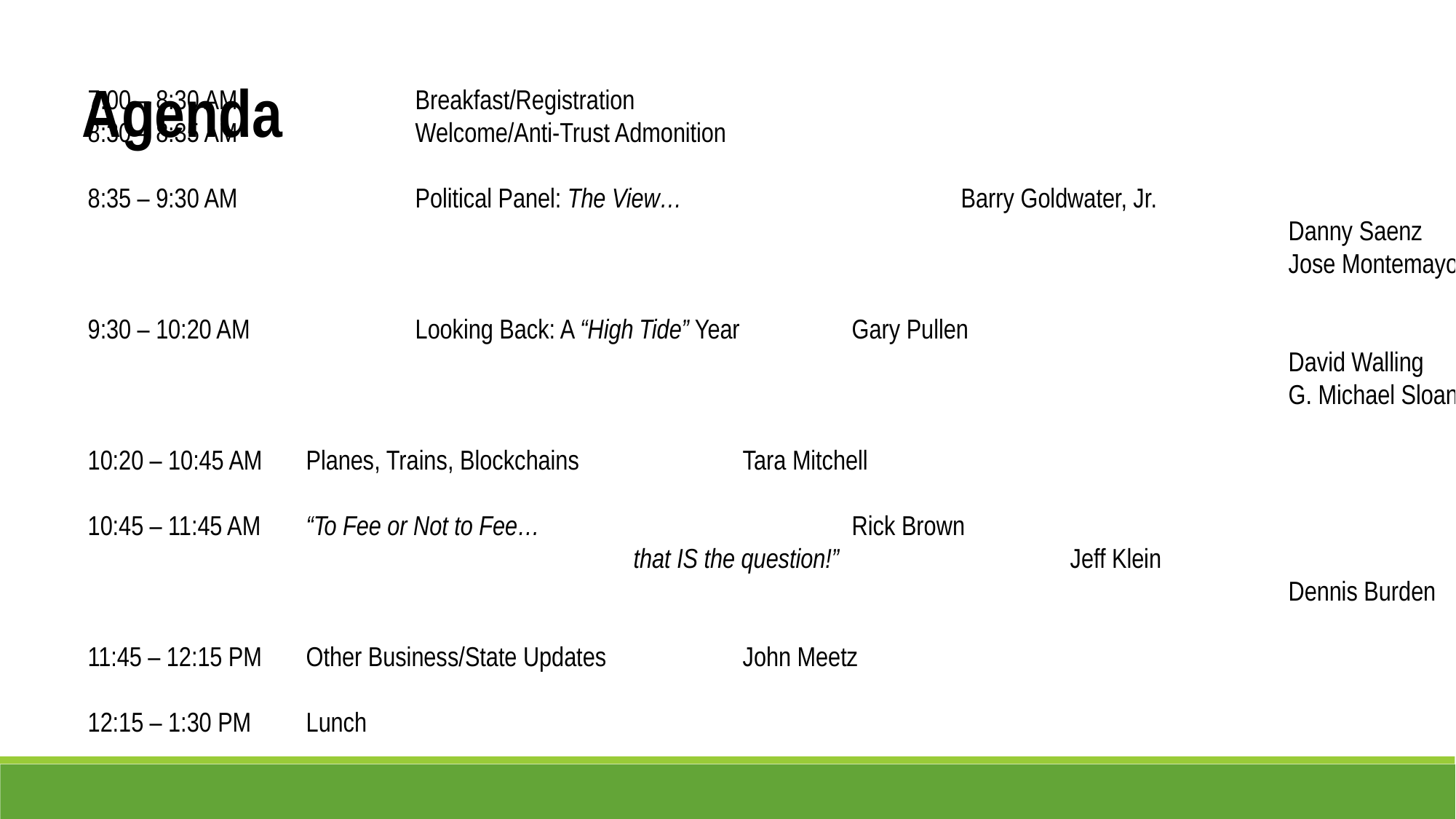

Agenda
7:00 – 8:30 AM 		Breakfast/Registration
8:30 – 8:35 AM		Welcome/Anti-Trust Admonition

8:35 – 9:30 AM		Political Panel: The View…			Barry Goldwater, Jr.
											Danny Saenz
											Jose Montemayor

9:30 – 10:20 AM		Looking Back: A “High Tide” Year		Gary Pullen
											David Walling
											G. Michael Sloane

10:20 – 10:45 AM	Planes, Trains, Blockchains		Tara Mitchell

10:45 – 11:45 AM	“To Fee or Not to Fee…			Rick Brown
					that IS the question!”			Jeff Klein
											Dennis Burden

11:45 – 12:15 PM	Other Business/State Updates		John Meetz

12:15 – 1:30 PM	Lunch